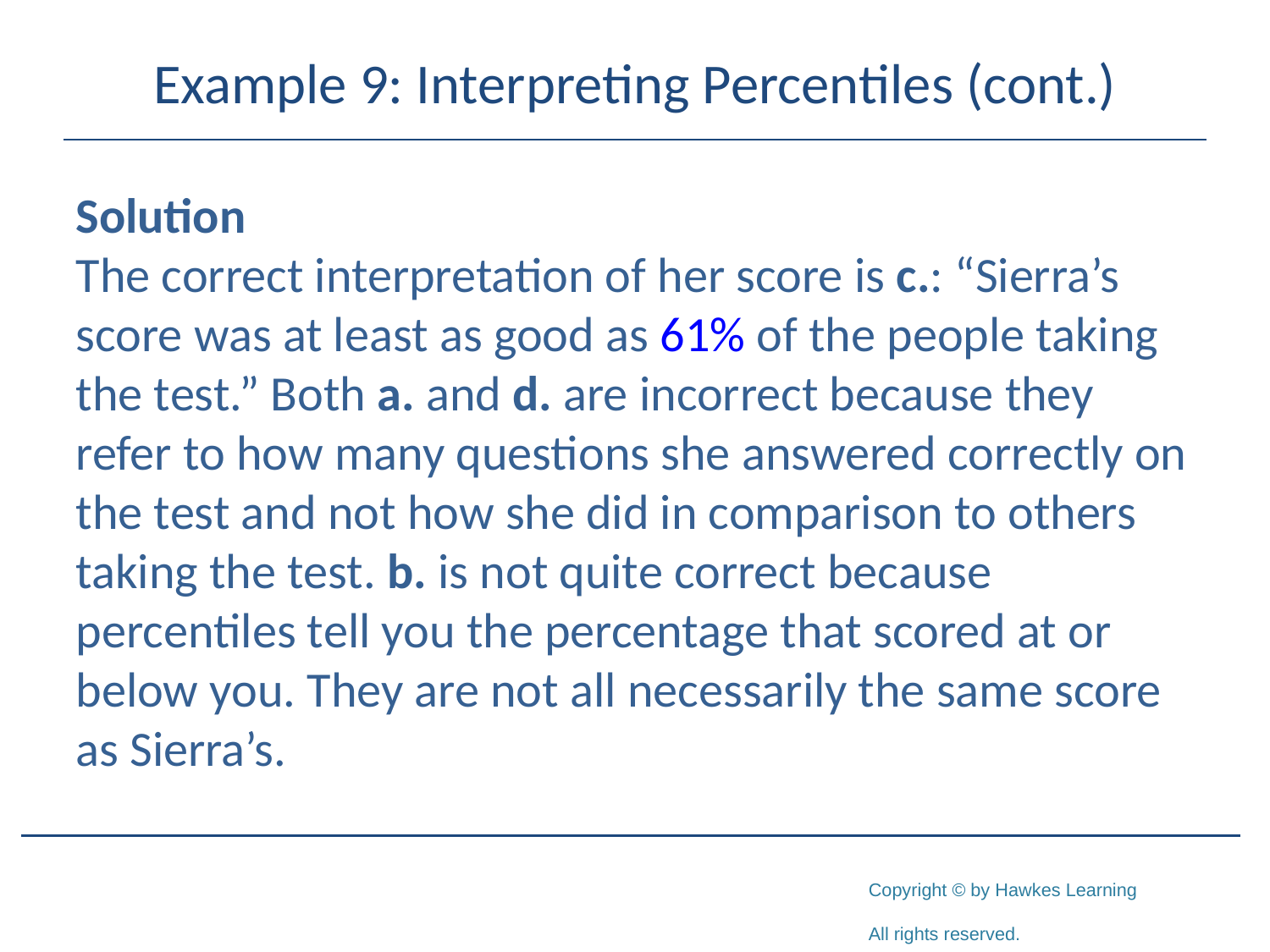

# Example 9: Interpreting Percentiles (cont.)
Solution
The correct interpretation of her score is c.: “Sierra’s score was at least as good as 61% of the people taking the test.” Both a. and d. are incorrect because they refer to how many questions she answered correctly on the test and not how she did in comparison to others taking the test. b. is not quite correct because percentiles tell you the percentage that scored at or below you. They are not all necessarily the same score as Sierra’s.